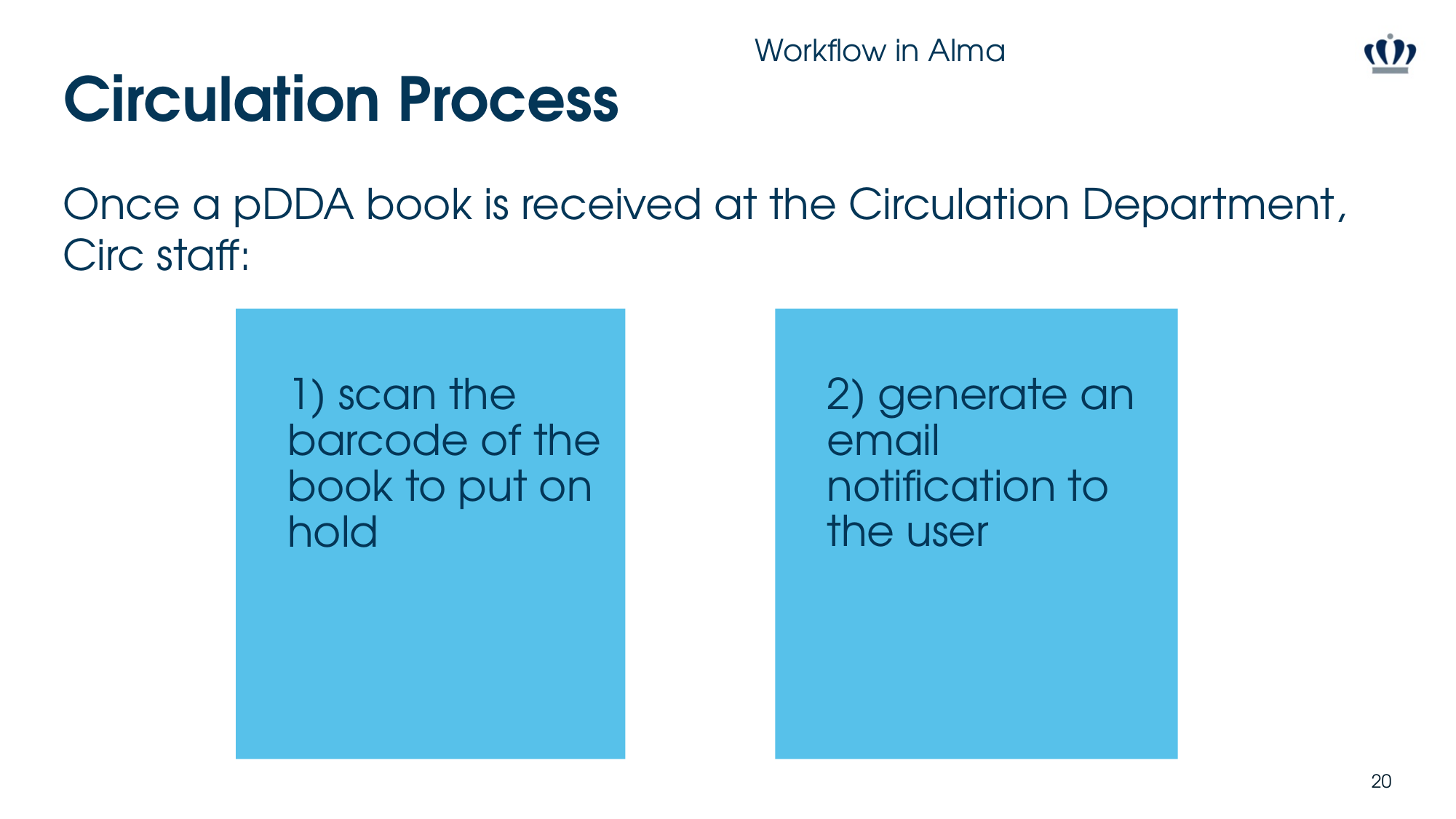

Workflow in Alma
# Circulation Process
Once a pDDA book is received at the Circulation Department, Circ staff:

1) scan the barcode of the book to put on hold

2) generate an email notification to the user
20